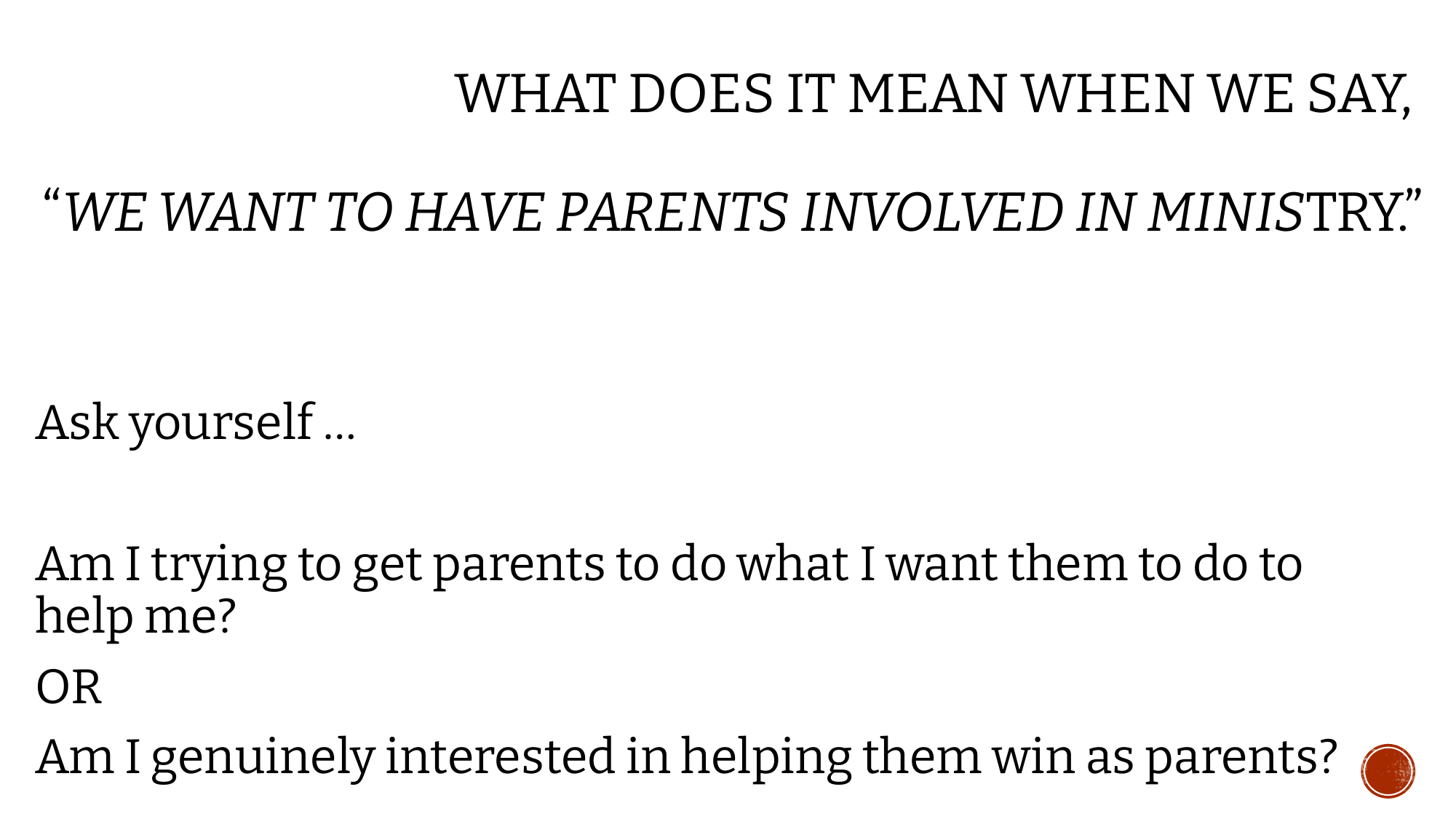

# What does It mean when we say, “we want to have parents involved in ministry.”
Ask yourself …

Am I trying to get parents to do what I want them to do to help me?
OR
Am I genuinely interested in helping them win as parents?